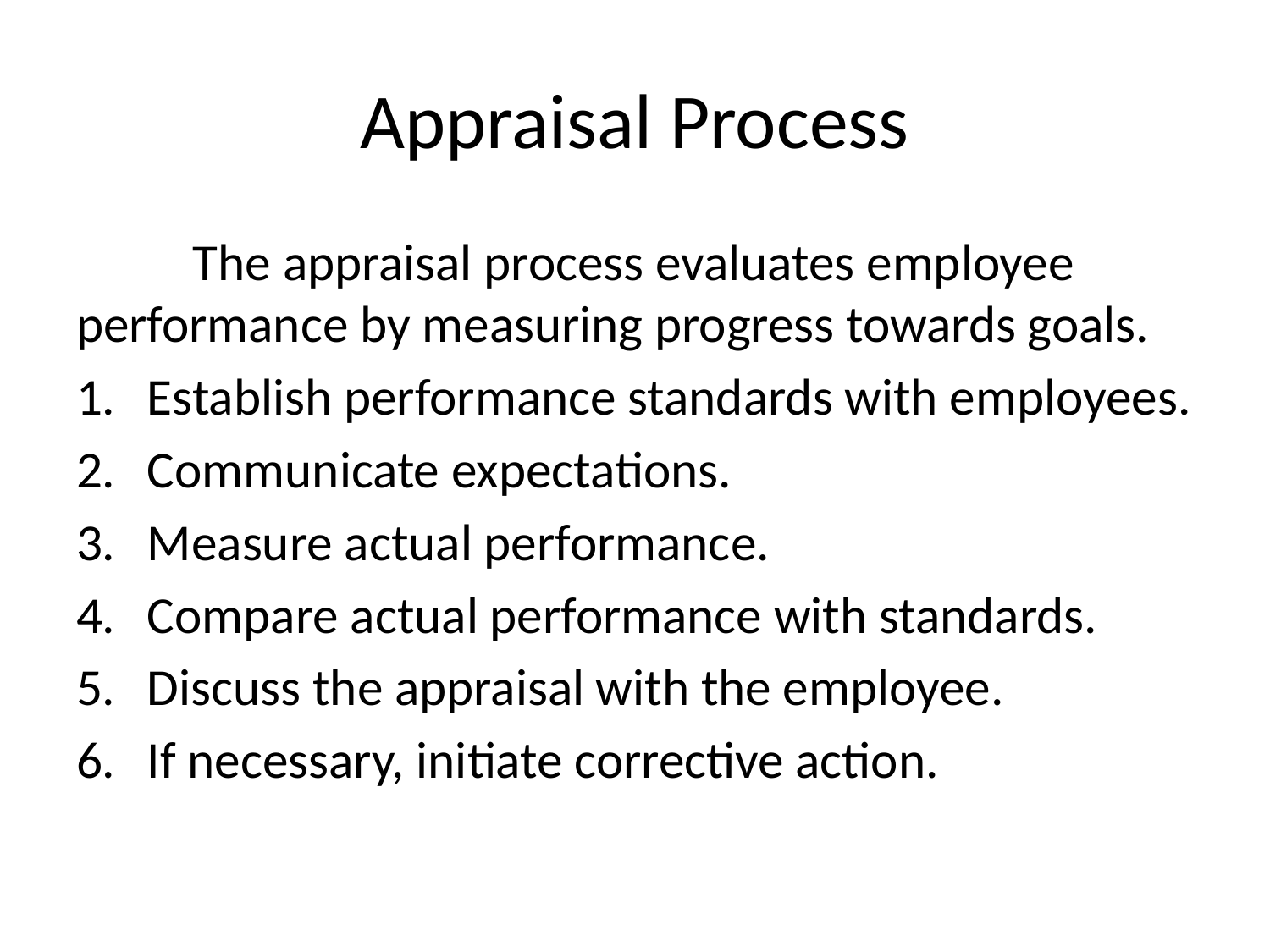

# Appraisal Process
	The appraisal process evaluates employee performance by measuring progress towards goals.
Establish performance standards with employees.
Communicate expectations.
Measure actual performance.
Compare actual performance with standards.
Discuss the appraisal with the employee.
If necessary, initiate corrective action.